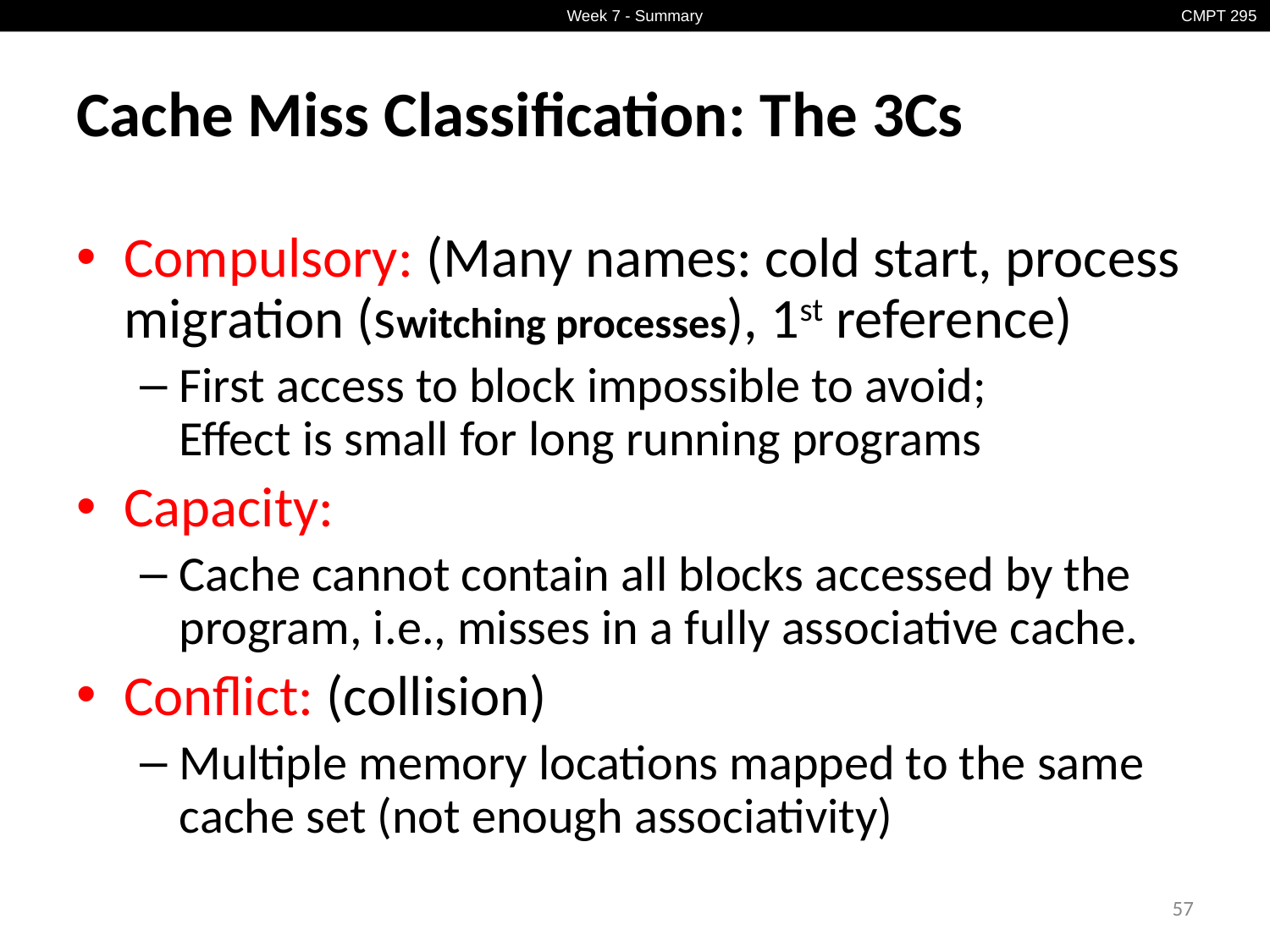

# Cache Miss Classification: The 3Cs
Compulsory: (Many names: cold start, process migration (switching processes), 1st reference)
First access to block impossible to avoid;
Effect is small for long running programs
Capacity:
Cache cannot contain all blocks accessed by the program, i.e., misses in a fully associative cache.
Conflict: (collision)
Multiple memory locations mapped to the same cache set (not enough associativity)

57